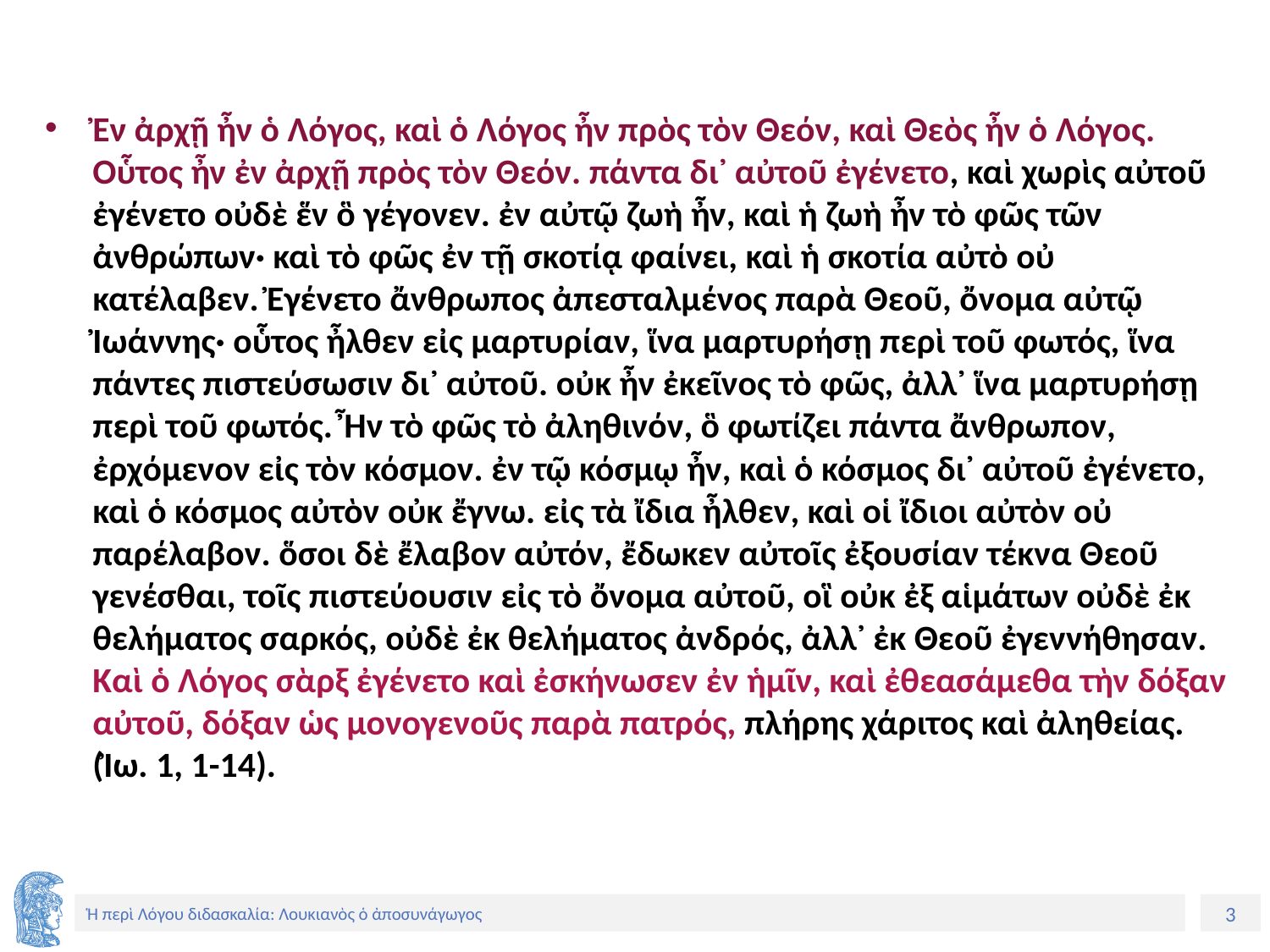

Ἐν ἀρχῇ ἦν ὁ Λόγος, καὶ ὁ Λόγος ἦν πρὸς τὸν Θεόν, καὶ Θεὸς ἦν ὁ Λόγος. Οὗτος ἦν ἐν ἀρχῇ πρὸς τὸν Θεόν. πάντα δι᾽ αὐτοῦ ἐγένετο, καὶ χωρὶς αὐτοῦ ἐγένετο οὐδὲ ἕν ὃ γέγονεν. ἐν αὐτῷ ζωὴ ἦν, καὶ ἡ ζωὴ ἦν τὸ φῶς τῶν ἀνθρώπων· καὶ τὸ φῶς ἐν τῇ σκοτίᾳ φαίνει, καὶ ἡ σκοτία αὐτὸ οὐ κατέλαβεν. Ἐγένετο ἄνθρωπος ἀπεσταλμένος παρὰ Θεοῦ, ὄνομα αὐτῷ Ἰωάννης· οὗτος ἦλθεν εἰς μαρτυρίαν, ἵνα μαρτυρήσῃ περὶ τοῦ φωτός, ἵνα πάντες πιστεύσωσιν δι᾽ αὐτοῦ. οὐκ ἦν ἐκεῖνος τὸ φῶς, ἀλλ᾽ ἵνα μαρτυρήσῃ περὶ τοῦ φωτός. Ἦν τὸ φῶς τὸ ἀληθινόν, ὃ φωτίζει πάντα ἄνθρωπον, ἐρχόμενον εἰς τὸν κόσμον. ἐν τῷ κόσμῳ ἦν, καὶ ὁ κόσμος δι᾽ αὐτοῦ ἐγένετο, καὶ ὁ κόσμος αὐτὸν οὐκ ἔγνω. εἰς τὰ ἴδια ἦλθεν, καὶ οἱ ἴδιοι αὐτὸν οὐ παρέλαβον. ὅσοι δὲ ἔλαβον αὐτόν, ἔδωκεν αὐτοῖς ἐξουσίαν τέκνα Θεοῦ γενέσθαι, τοῖς πιστεύουσιν εἰς τὸ ὄνομα αὐτοῦ, οἳ οὐκ ἐξ αἱμάτων οὐδὲ ἐκ θελήματος σαρκός, οὐδὲ ἐκ θελήματος ἀνδρός, ἀλλ᾽ ἐκ Θεοῦ ἐγεννήθησαν. Καὶ ὁ Λόγος σὰρξ ἐγένετο καὶ ἐσκήνωσεν ἐν ἡμῖν, καὶ ἐθεασάμεθα τὴν δόξαν αὐτοῦ, δόξαν ὡς μονογενοῦς παρὰ πατρός, πλήρης χάριτος καὶ ἀληθείας.  (Ἰω. 1, 1-14).